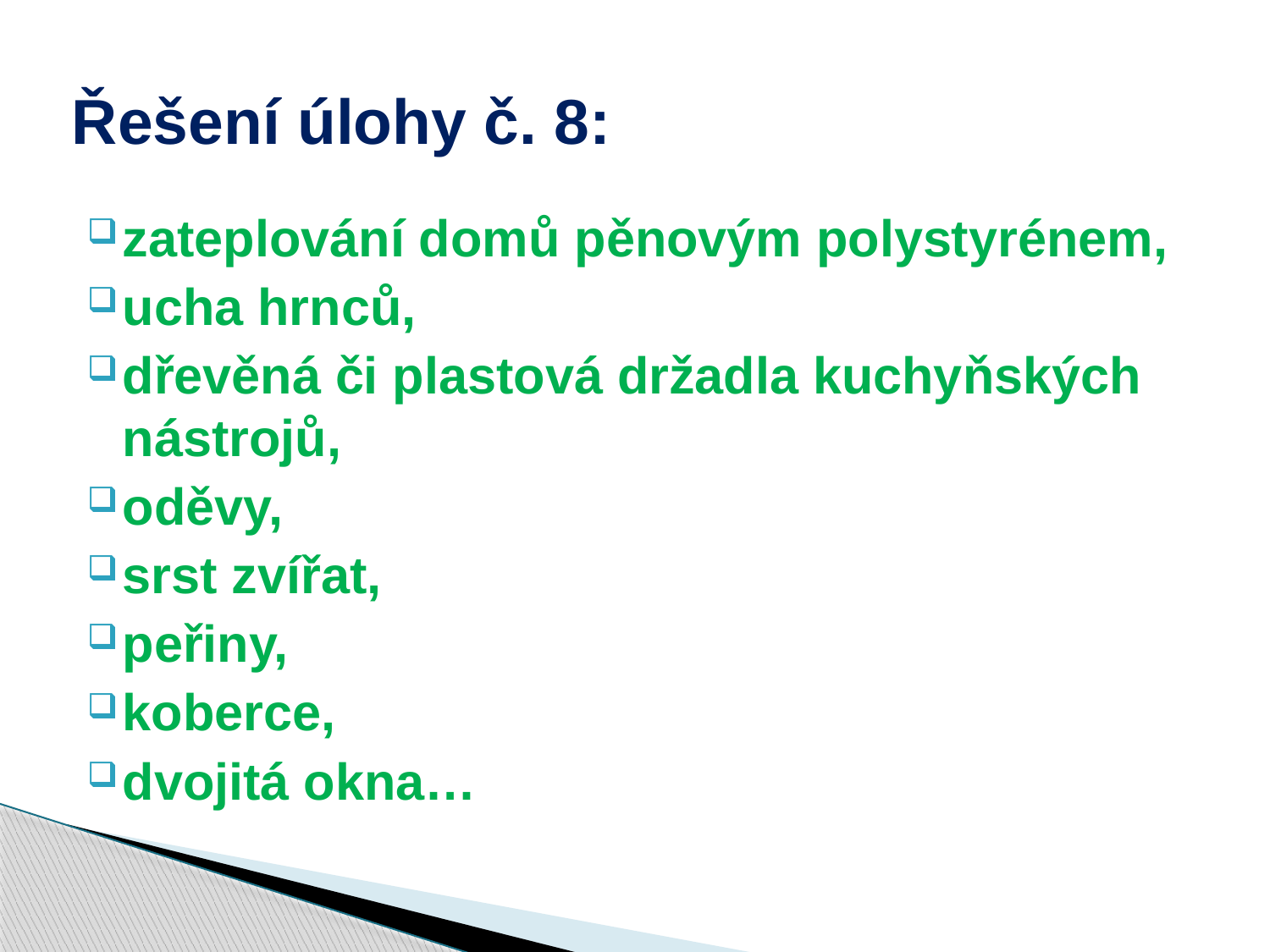

# Řešení úlohy č. 8:
zateplování domů pěnovým polystyrénem,
ucha hrnců,
dřevěná či plastová držadla kuchyňských nástrojů,
oděvy,
srst zvířat,
peřiny,
koberce,
dvojitá okna…